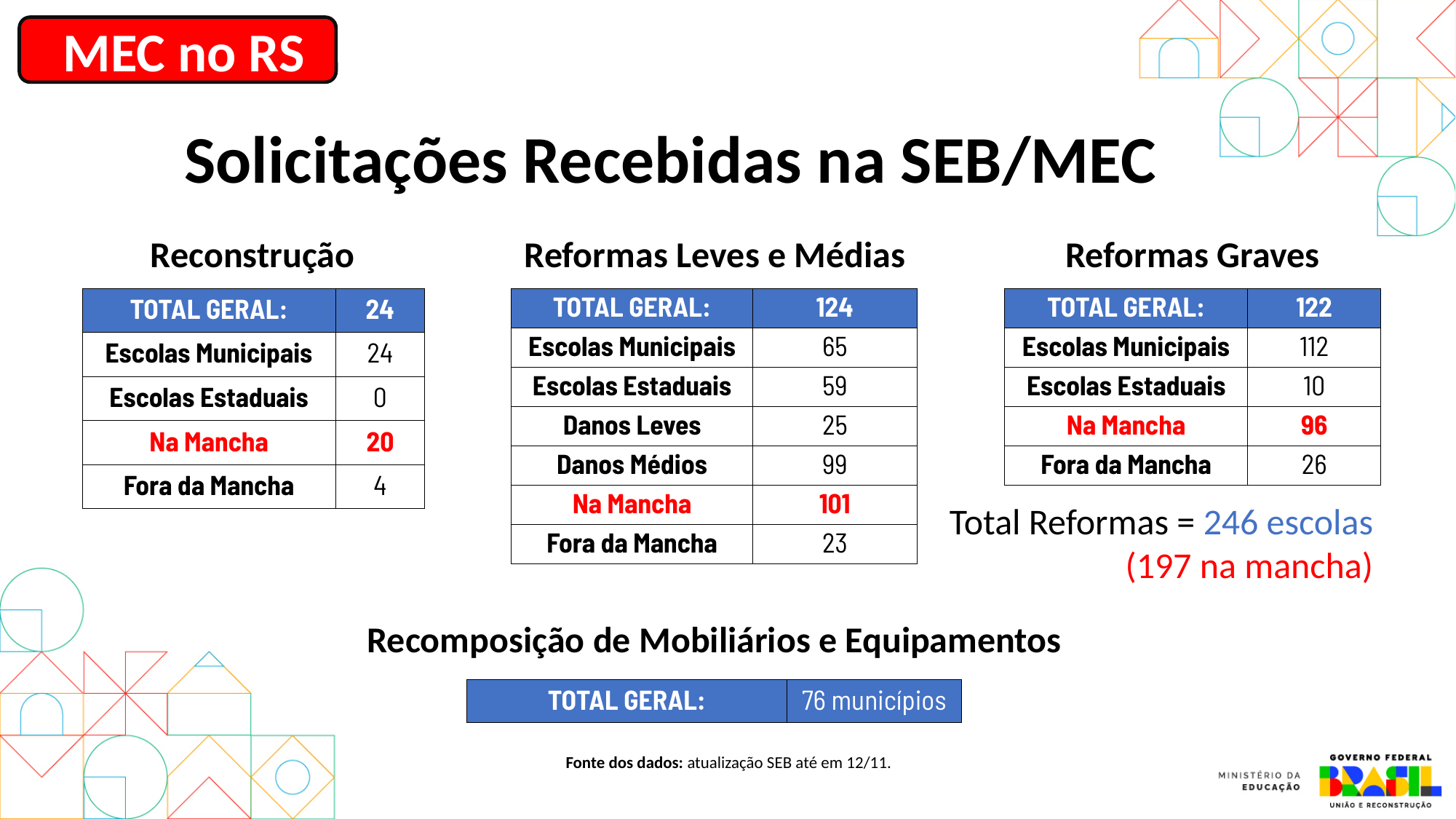

MEC no RS
Solicitações Recebidas na SEB/MEC
Reformas Leves e Médias
Reconstrução
Reformas Graves
| TOTAL GERAL: | 24 |
| --- | --- |
| Escolas Municipais | 24 |
| Escolas Estaduais | 0 |
| Na Mancha | 20 |
| Fora da Mancha | 4 |
| TOTAL GERAL: | 124 |
| --- | --- |
| Escolas Municipais | 65 |
| Escolas Estaduais | 59 |
| Danos Leves | 25 |
| Danos Médios | 99 |
| Na Mancha | 101 |
| Fora da Mancha | 23 |
| TOTAL GERAL: | 122 |
| --- | --- |
| Escolas Municipais | 112 |
| Escolas Estaduais | 10 |
| Na Mancha | 96 |
| Fora da Mancha | 26 |
Total Reformas = 246 escolas
(197 na mancha)
Recomposição de Mobiliários e Equipamentos
| TOTAL GERAL: | 76 municípios |
| --- | --- |
Fonte dos dados: atualização SEB até em 12/11.